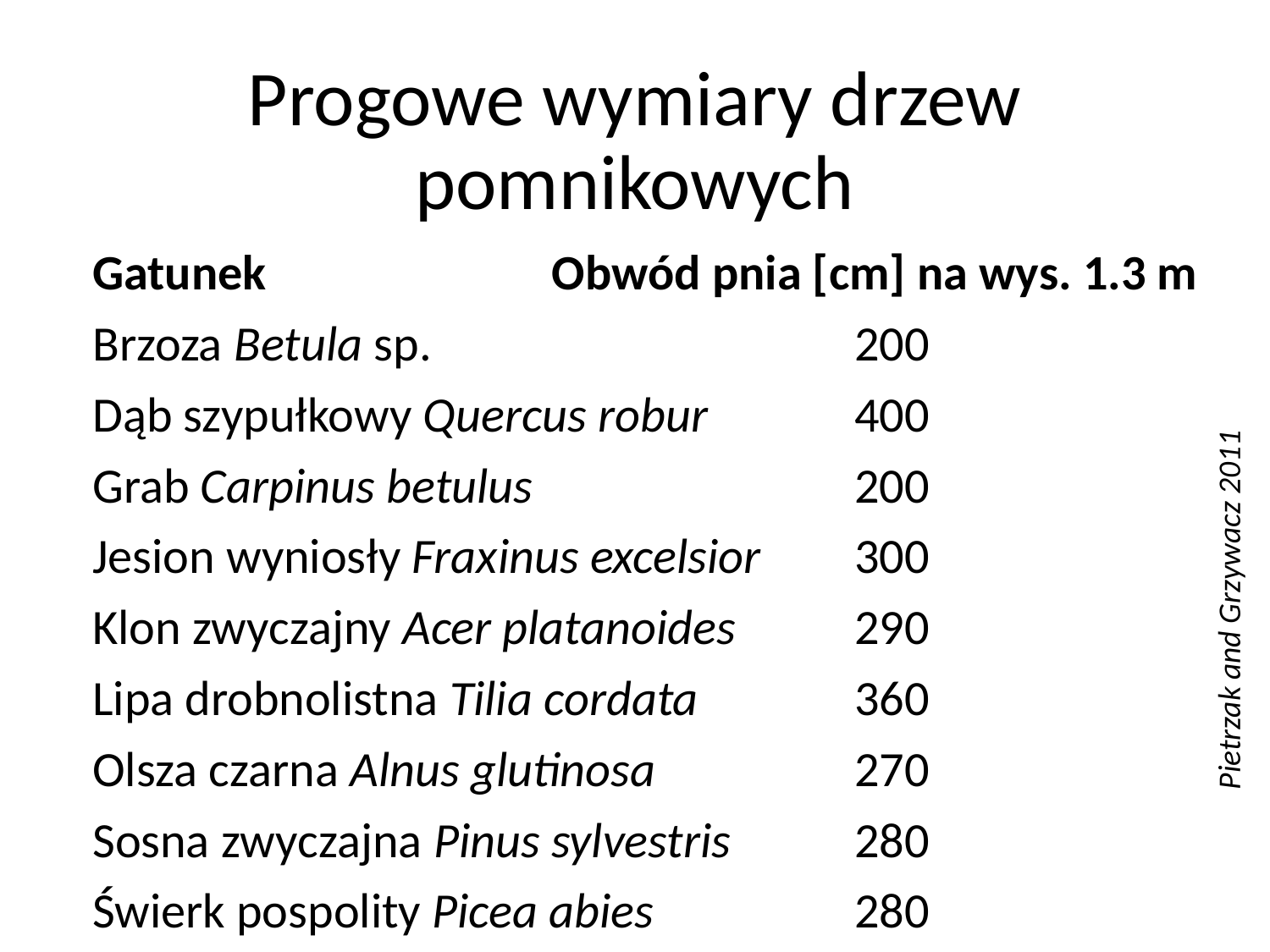

# Progowe wymiary drzew pomnikowych
Gatunek		       Obwód pnia [cm] na wys. 1.3 m
Brzoza Betula sp.				200
Dąb szypułkowy Quercus robur		400
Grab Carpinus betulus       		200
Jesion wyniosły Fraxinus excelsior	300
Klon zwyczajny Acer platanoides 	290
Lipa drobnolistna Tilia cordata		360
Olsza czarna Alnus glutinosa		270
Sosna zwyczajna Pinus sylvestris	280
Świerk pospolity Picea abies		280

Pietrzak and Grzywacz 2011